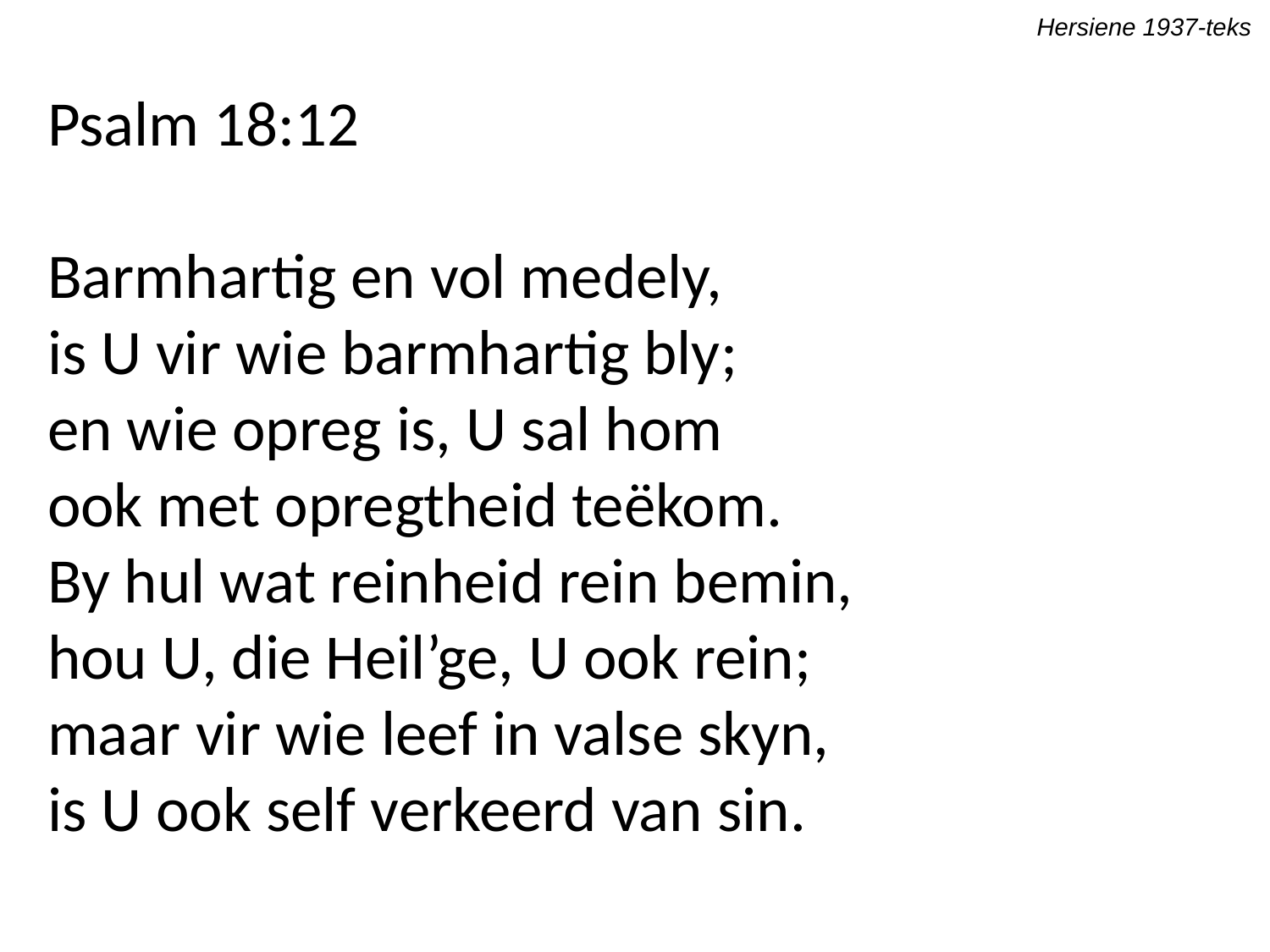

Hersiene 1937-teks
Psalm 18:12

Barmhartig en vol medely,
is U vir wie barmhartig bly;
en wie opreg is, U sal hom
ook met opregtheid teëkom.
By hul wat reinheid rein bemin,
hou U, die Heil’ge, U ook rein;
maar vir wie leef in valse skyn,
is U ook self verkeerd van sin.